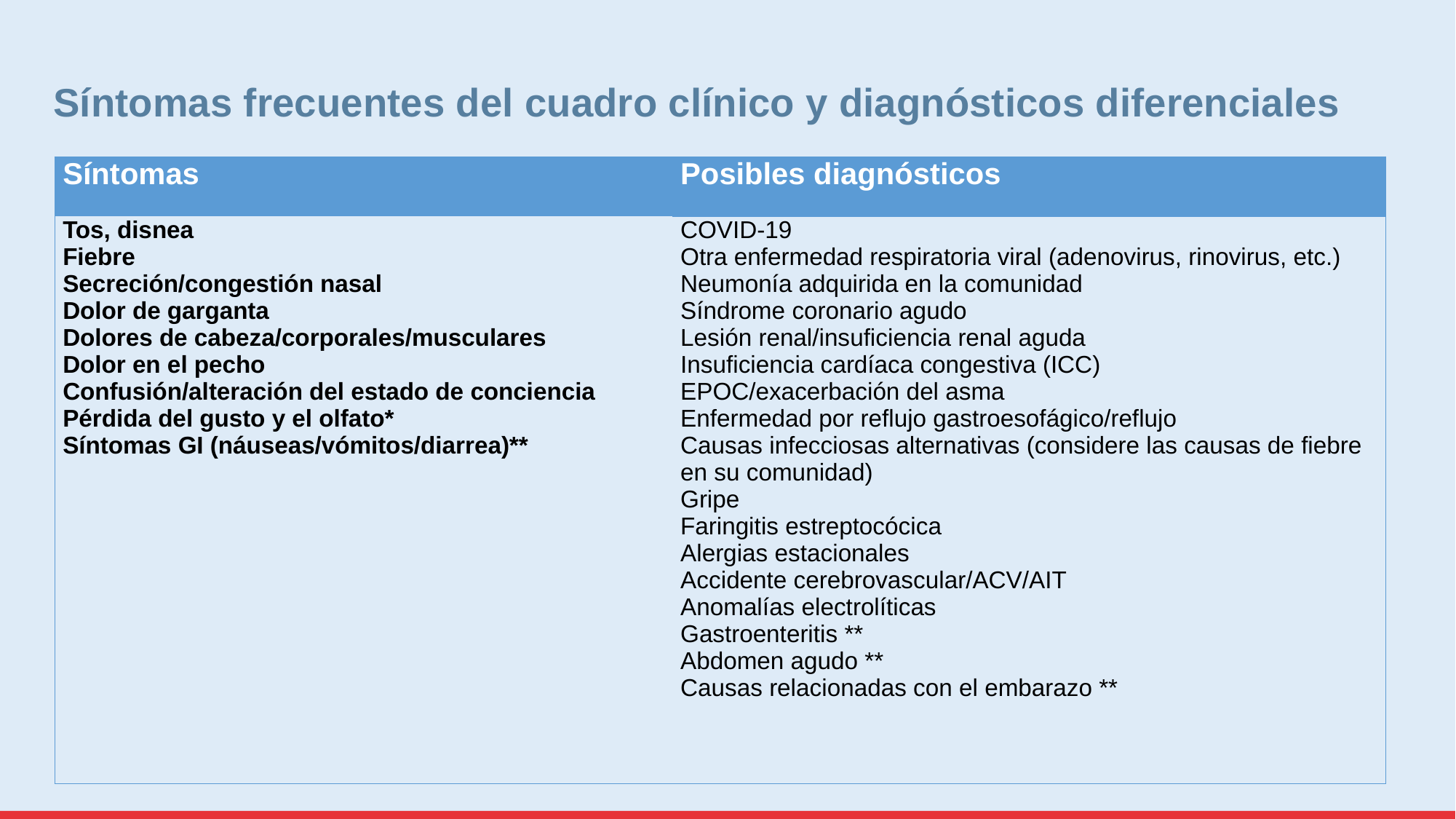

# Síntomas frecuentes del cuadro clínico y diagnósticos diferenciales
| Síntomas | Posibles diagnósticos |
| --- | --- |
| Tos, disnea Fiebre Secreción/congestión nasal Dolor de garganta Dolores de cabeza/corporales/musculares Dolor en el pecho Confusión/alteración del estado de conciencia Pérdida del gusto y el olfato\* Síntomas GI (náuseas/vómitos/diarrea)\*\* | COVID-19 Otra enfermedad respiratoria viral (adenovirus, rinovirus, etc.) Neumonía adquirida en la comunidad Síndrome coronario agudo Lesión renal/insuficiencia renal aguda Insuficiencia cardíaca congestiva (ICC) EPOC/exacerbación del asma Enfermedad por reflujo gastroesofágico/reflujo Causas infecciosas alternativas (considere las causas de fiebre en su comunidad) Gripe Faringitis estreptocócica Alergias estacionales Accidente cerebrovascular/ACV/AIT Anomalías electrolíticas Gastroenteritis \*\* Abdomen agudo \*\* Causas relacionadas con el embarazo \*\* |